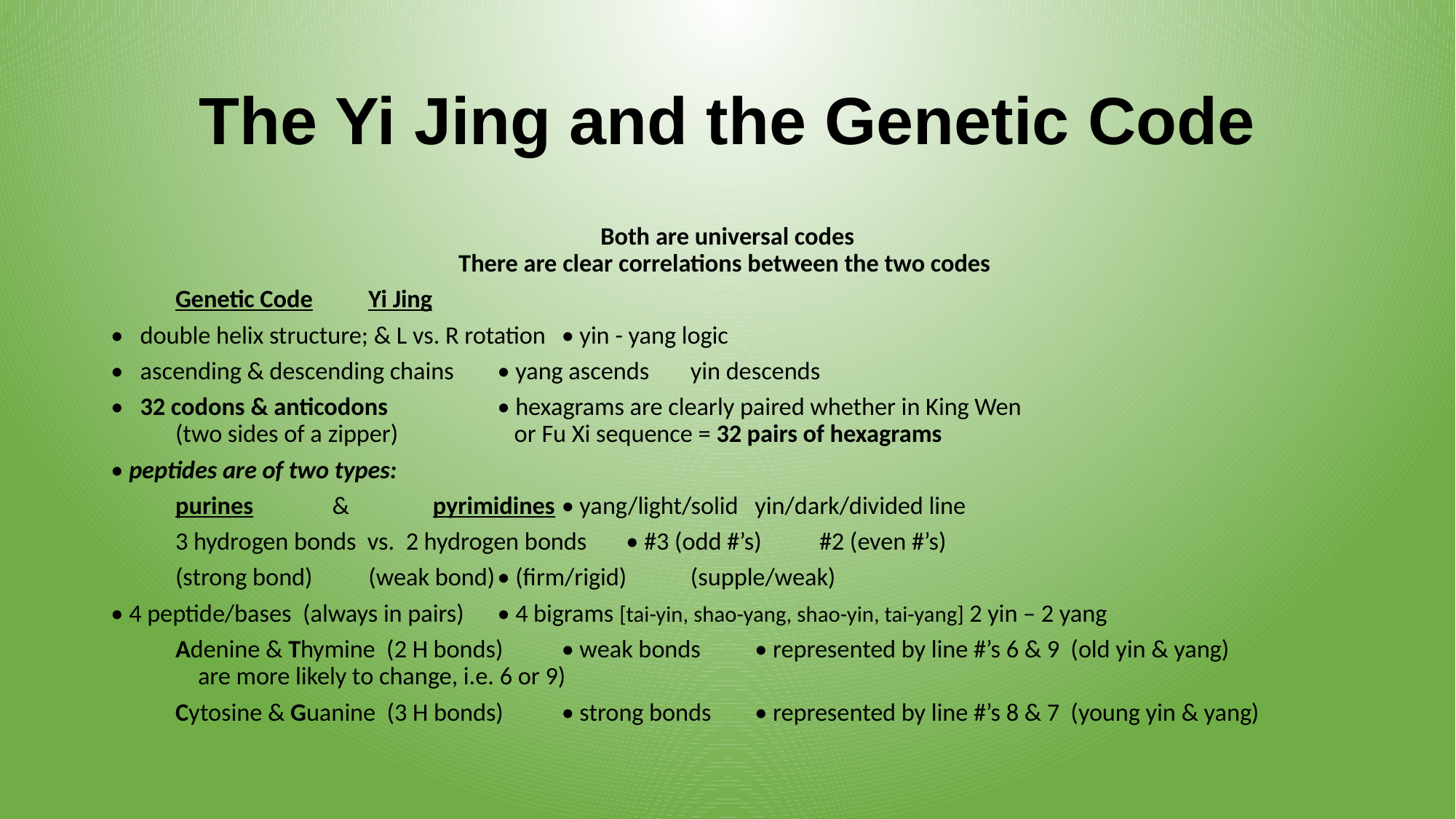

# The Yi Jing and the Genetic Code
Both are universal codes
There are clear correlations between the two codes
		Genetic Code					Yi Jing
•   double helix structure; & L vs. R rotation			• yin - yang logic
•   ascending & descending chains				• yang ascends	yin descends
•   32 codons & anticodons 				• hexagrams are clearly paired whether in King Wen
	(two sides of a zipper)				   or Fu Xi sequence = 32 pairs of hexagrams
• peptides are of two types:
  	purines	     &        	pyrimidines		• yang/light/solid	yin/dark/divided line
	3 hydrogen bonds  vs.  2 hydrogen bonds		• #3 (odd #’s)	#2 (even #’s)
       	(strong bond)	(weak bond)		• (firm/rigid)	(supple/weak)
• 4 peptide/bases  (always in pairs)				• 4 bigrams [tai-yin, shao-yang, shao-yin, tai-yang] 2 yin – 2 yang
	Adenine & Thymine  (2 H bonds)	• weak bonds	• represented by line #’s 6 & 9  (old yin & yang)
						    are more likely to change, i.e. 6 or 9)
	Cytosine & Guanine  (3 H bonds)	• strong bonds	• represented by line #’s 8 & 7  (young yin & yang)